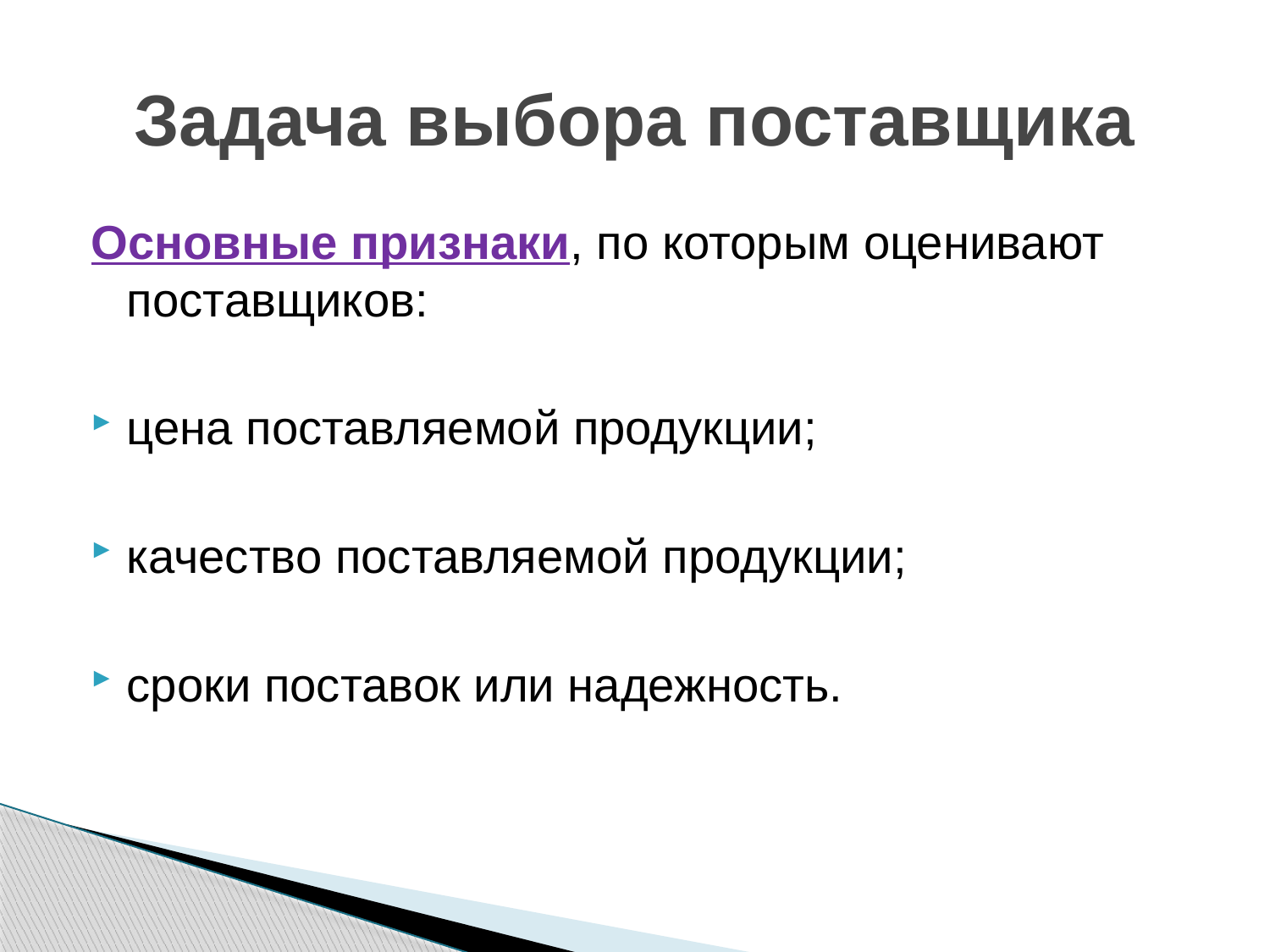

# Задача выбора поставщика
Основные признаки, по которым оценивают поставщиков:

цена поставляемой продукции;

качество поставляемой продукции;

сроки поставок или надежность.